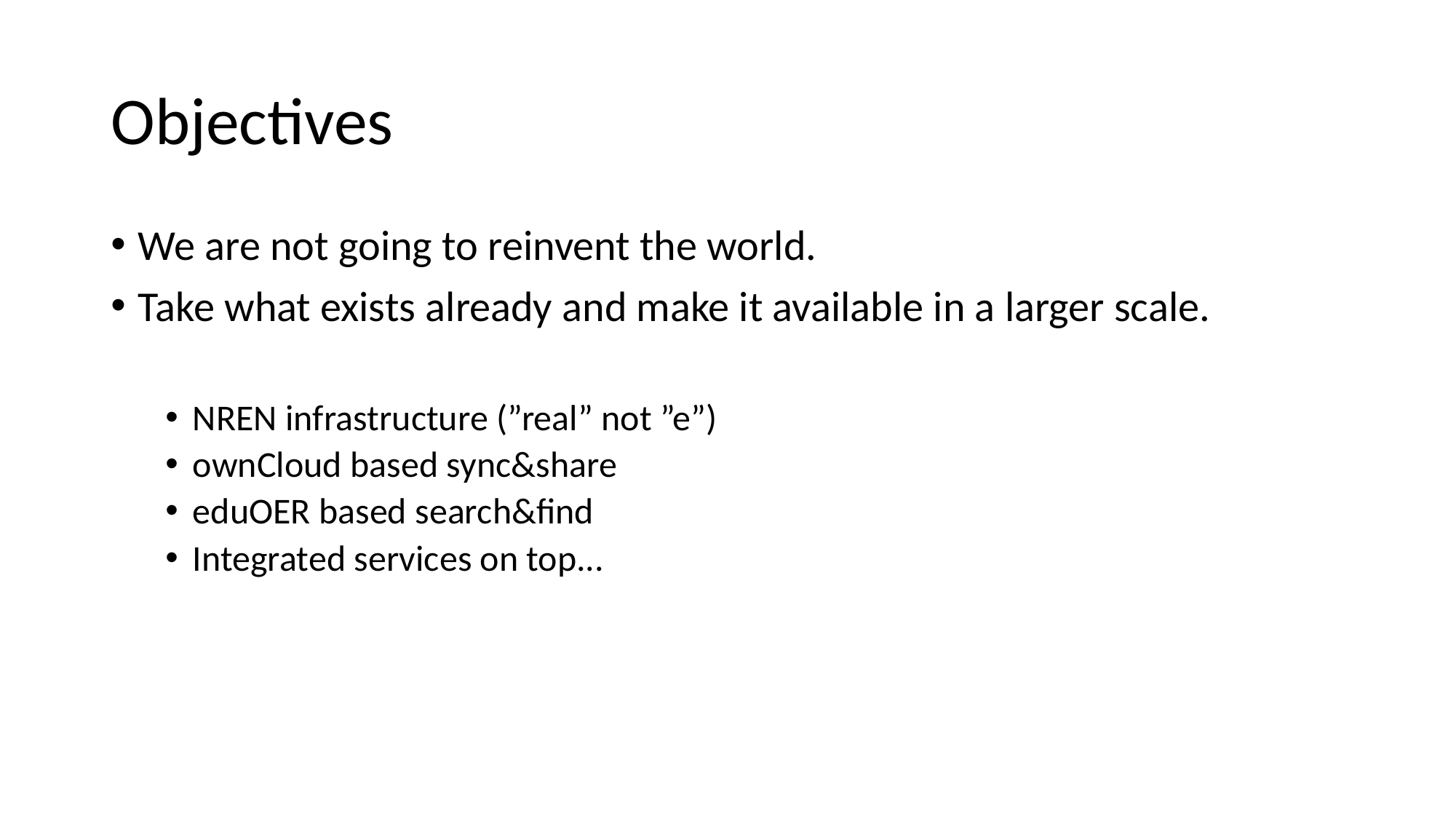

# Objectives
We are not going to reinvent the world.
Take what exists already and make it available in a larger scale.

NREN infrastructure (”real” not ”e”)
ownCloud based sync&share
eduOER based search&find
Integrated services on top...